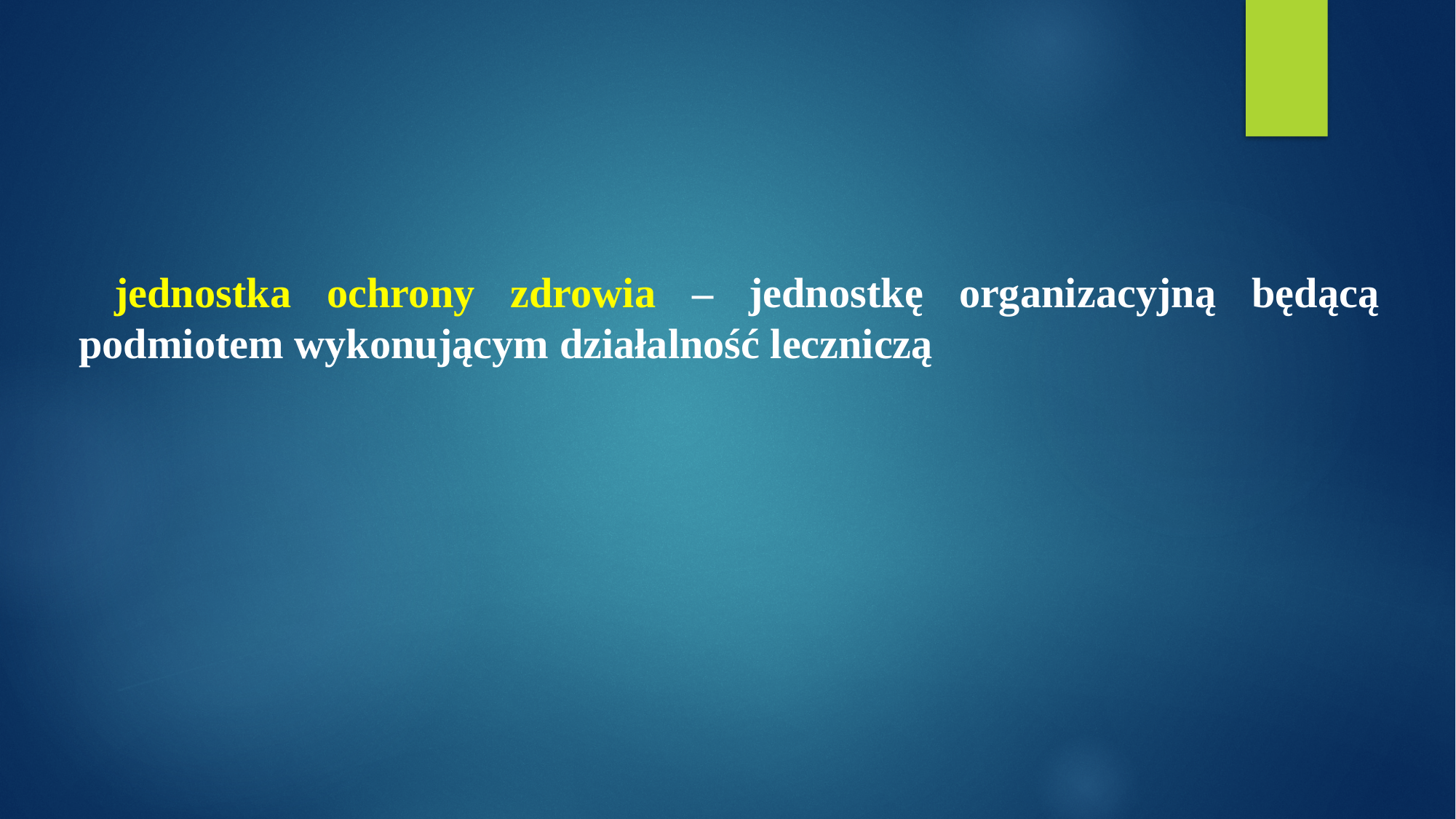

jednostka ochrony zdrowia – jednostkę organizacyjną będącą podmiotem wykonującym działalność leczniczą